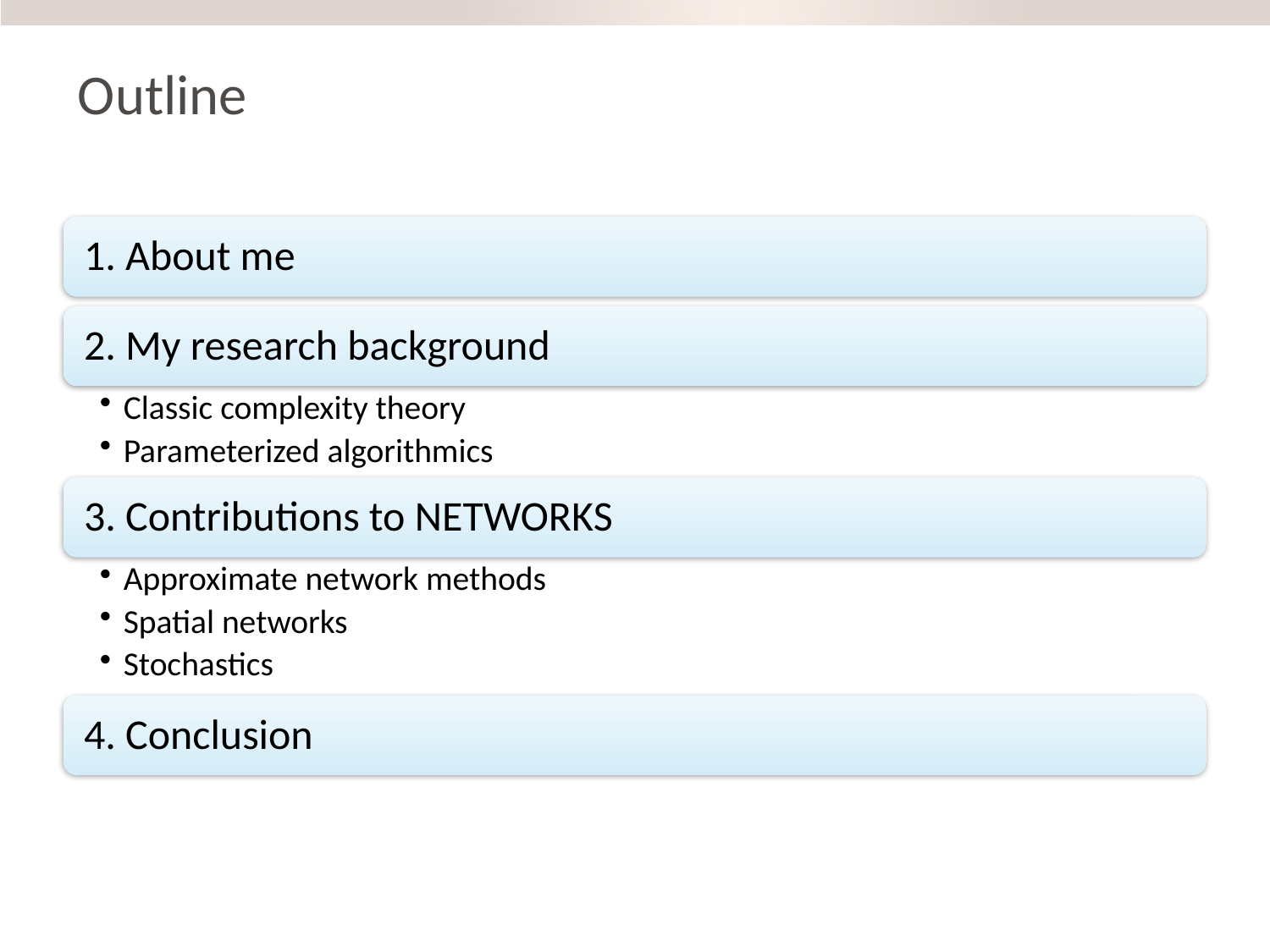

# Outline
1. About me
2. My research background
Classic complexity theory
Parameterized algorithmics
3. Contributions to Networks
Approximate network methods
Spatial networks
Stochastics
4. Conclusion